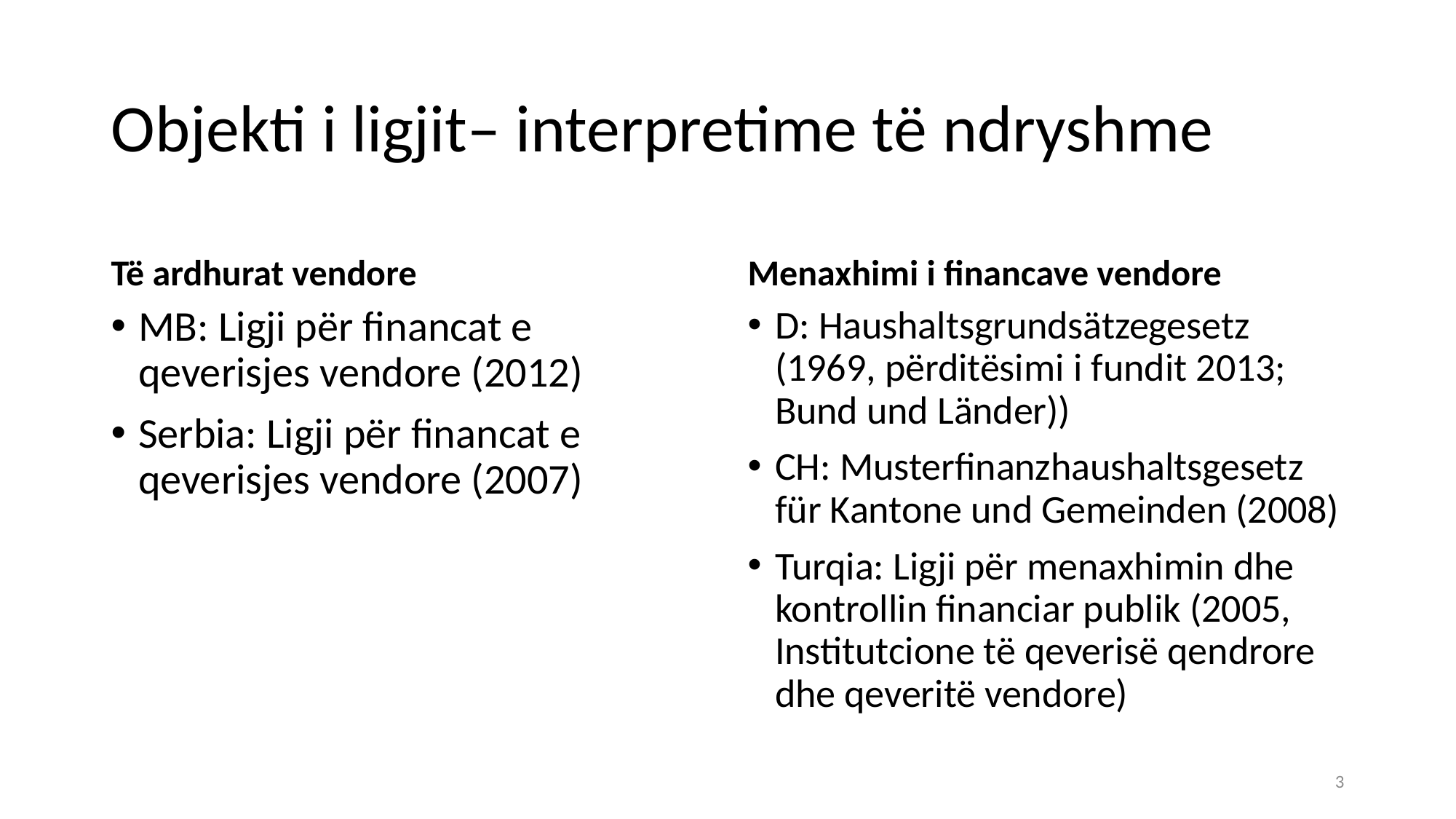

# Objekti i ligjit– interpretime të ndryshme
Të ardhurat vendore
Menaxhimi i financave vendore
MB: Ligji për financat e qeverisjes vendore (2012)
Serbia: Ligji për financat e qeverisjes vendore (2007)
D: Haushaltsgrundsätzegesetz (1969, përditësimi i fundit 2013; Bund und Länder))
CH: Musterfinanzhaushaltsgesetz für Kantone und Gemeinden (2008)
Turqia: Ligji për menaxhimin dhe kontrollin financiar publik (2005, Institutcione të qeverisë qendrore dhe qeveritë vendore)
3